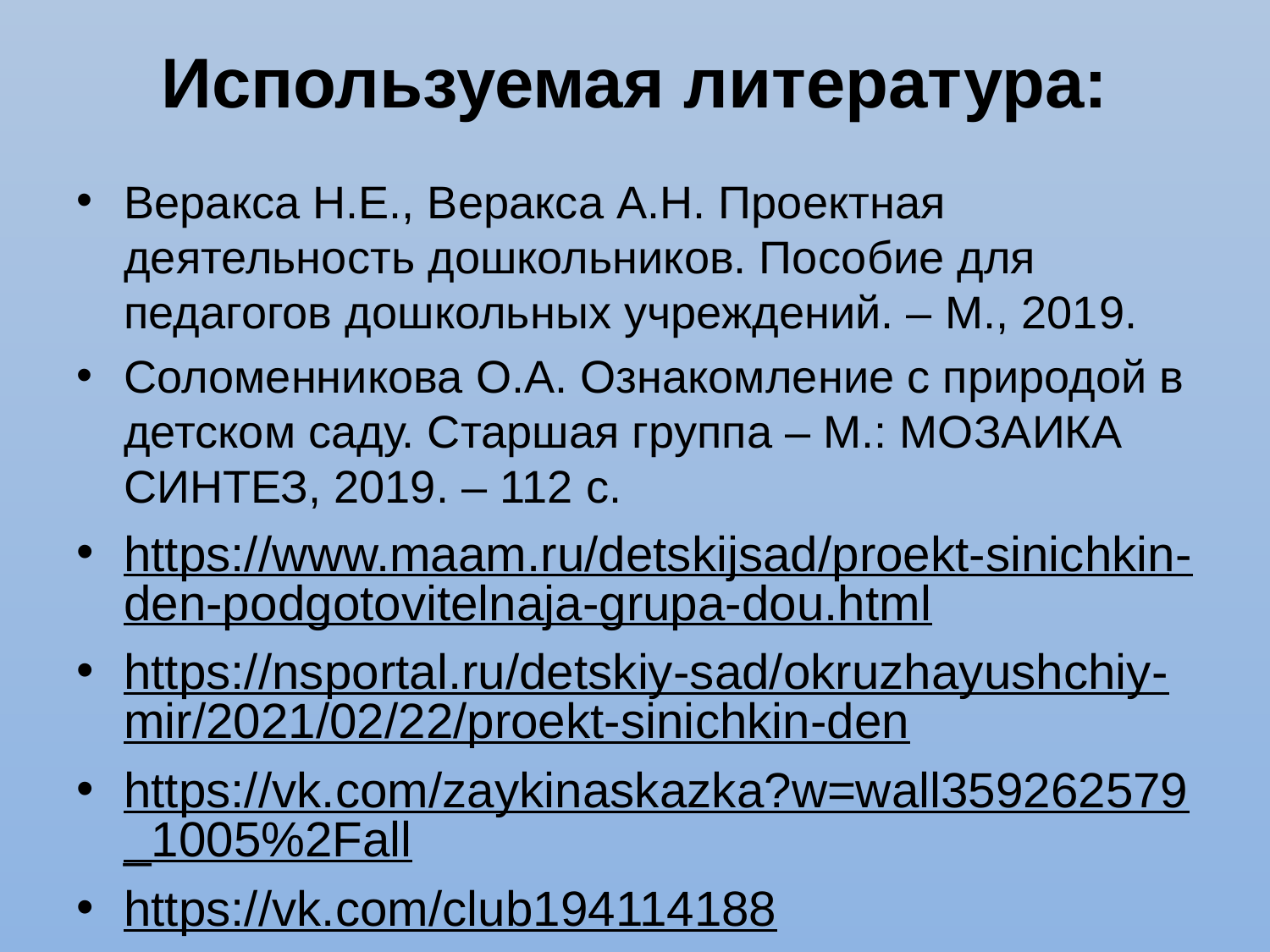

# Используемая литература:
Веракса Н.Е., Веракса А.Н. Проектная деятельность дошкольников. Пособие для педагогов дошкольных учреждений. – М., 2019.
Соломенникова О.А. Ознакомление с природой в детском саду. Старшая группа – М.: МОЗАИКА СИНТЕЗ, 2019. – 112 с.
https://www.maam.ru/detskijsad/proekt-sinichkin-den-podgotovitelnaja-grupa-dou.html
https://nsportal.ru/detskiy-sad/okruzhayushchiy-mir/2021/02/22/proekt-sinichkin-den
https://vk.com/zaykinaskazka?w=wall359262579_1005%2Fall
https://vk.com/club194114188